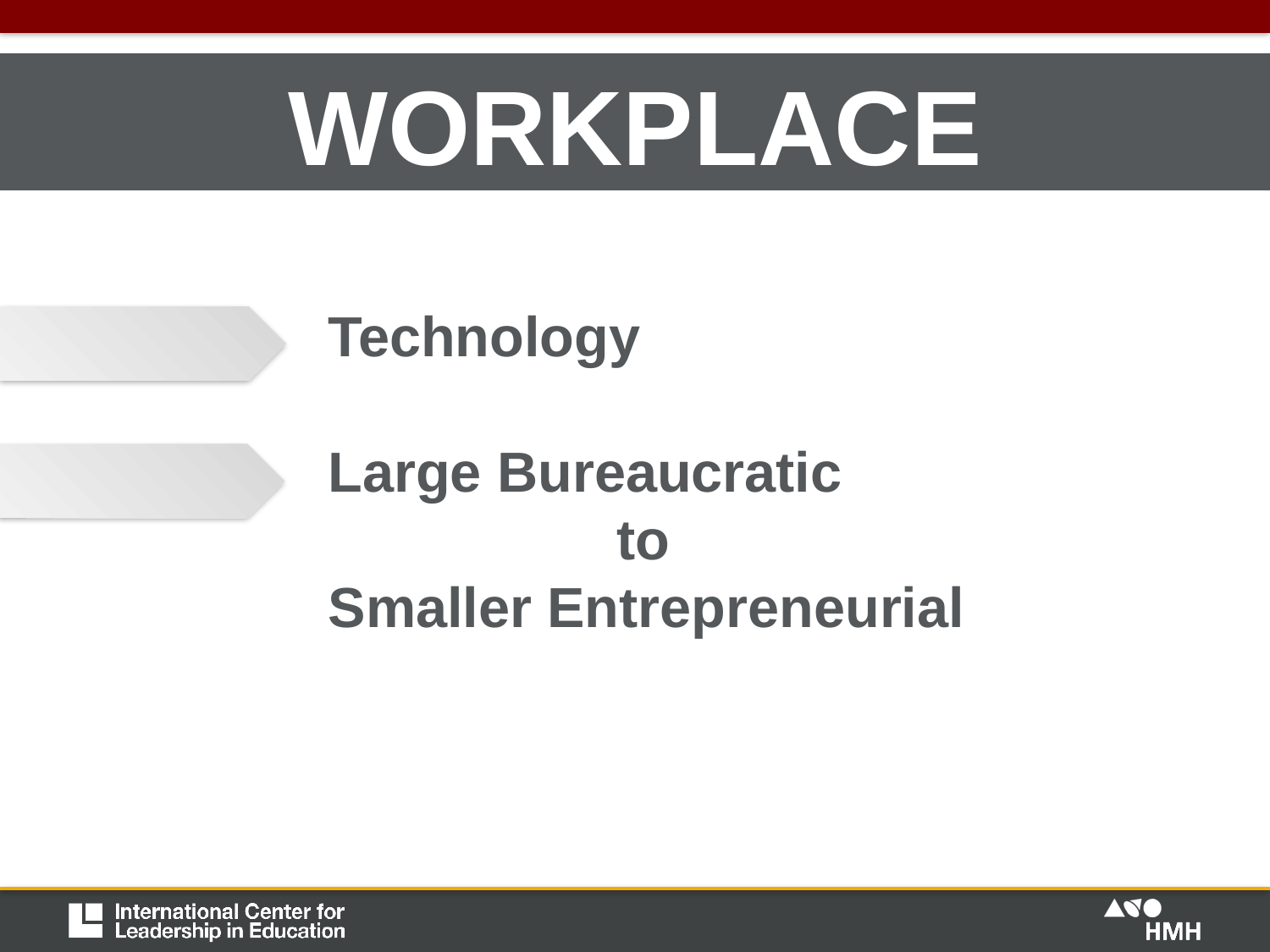

# Workplace

Technology

Large Bureaucratic
to
Smaller Entrepreneurial